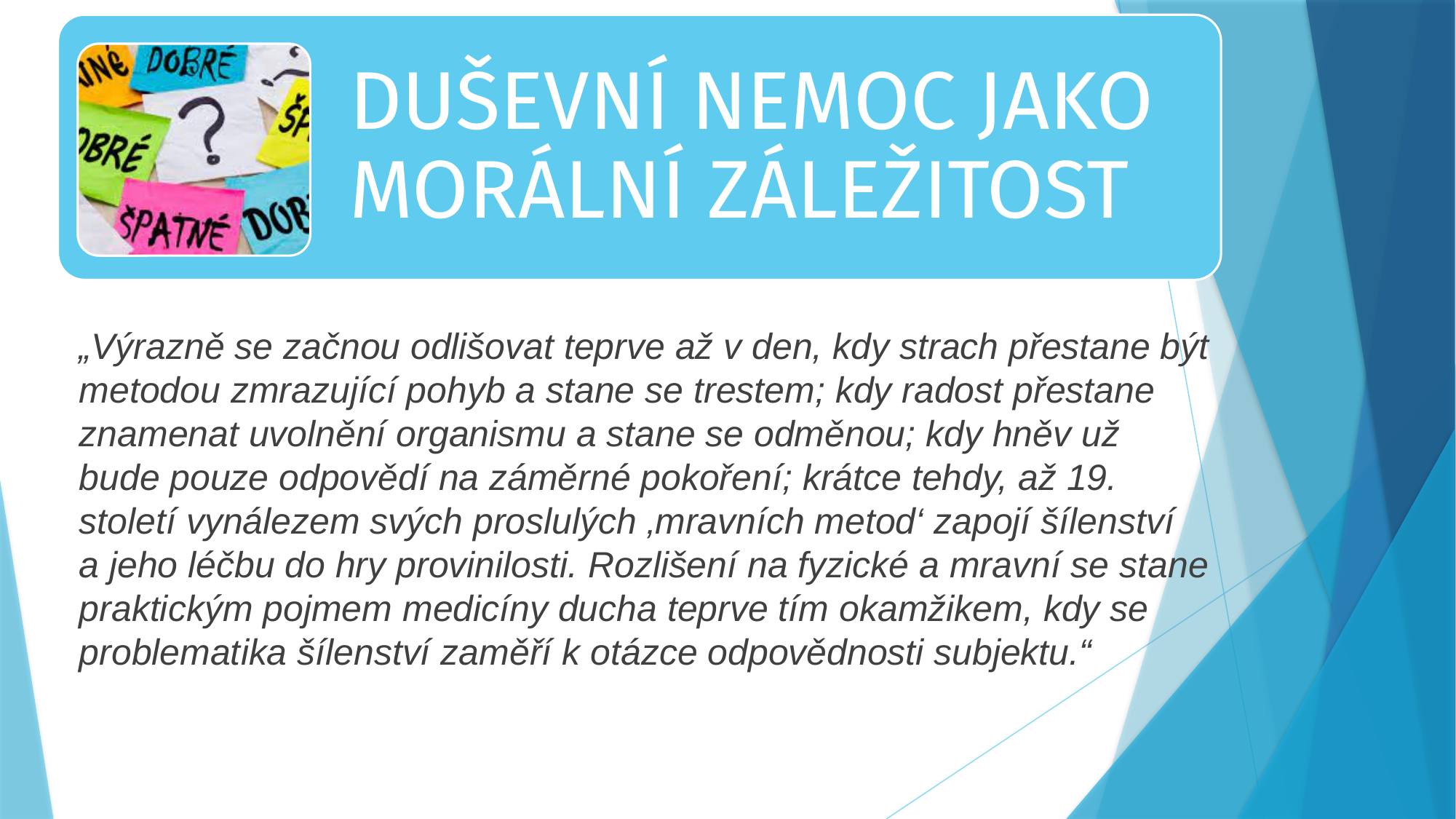

DUŠEVNÍ NEMOC JAKO MORÁLNÍ ZÁLEŽITOST
„Výrazně se začnou odlišovat teprve až v den, kdy strach přestane být metodou zmrazující pohyb a stane se trestem; kdy radost přestane znamenat uvolnění organismu a stane se odměnou; kdy hněv už bude pouze odpovědí na záměrné pokoření; krátce tehdy, až 19. století vynálezem svých proslulých ‚mravních metod‘ zapojí šílenství a jeho léčbu do hry provinilosti. Rozlišení na fyzické a mravní se stane praktickým pojmem medicíny ducha teprve tím okamžikem, kdy se problematika šílenství zaměří k otázce odpovědnosti subjektu.“